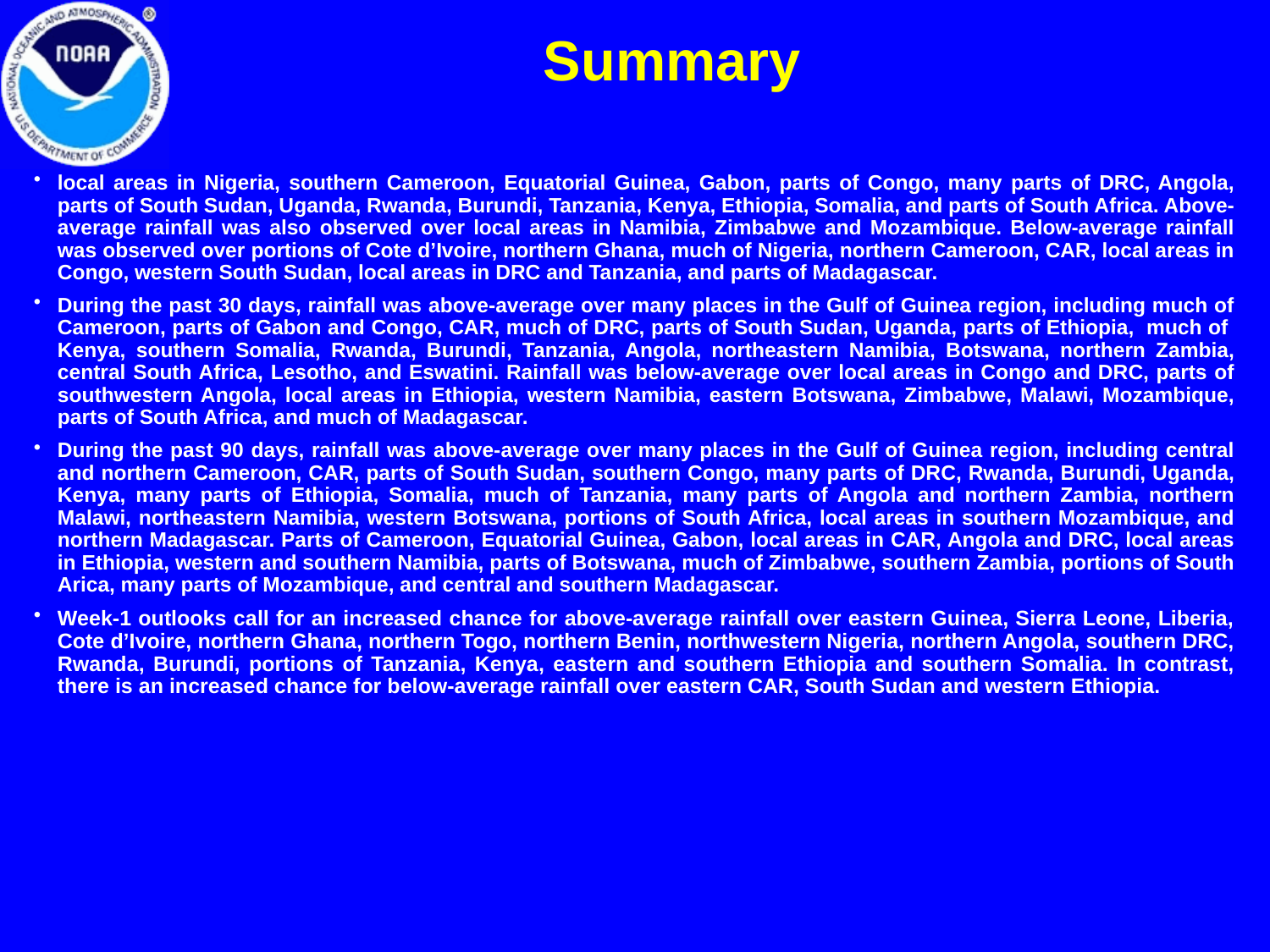

Summary
local areas in Nigeria, southern Cameroon, Equatorial Guinea, Gabon, parts of Congo, many parts of DRC, Angola, parts of South Sudan, Uganda, Rwanda, Burundi, Tanzania, Kenya, Ethiopia, Somalia, and parts of South Africa. Above-average rainfall was also observed over local areas in Namibia, Zimbabwe and Mozambique. Below-average rainfall was observed over portions of Cote d’Ivoire, northern Ghana, much of Nigeria, northern Cameroon, CAR, local areas in Congo, western South Sudan, local areas in DRC and Tanzania, and parts of Madagascar.
During the past 30 days, rainfall was above-average over many places in the Gulf of Guinea region, including much of Cameroon, parts of Gabon and Congo, CAR, much of DRC, parts of South Sudan, Uganda, parts of Ethiopia,  much of  Kenya, southern Somalia, Rwanda, Burundi, Tanzania, Angola, northeastern Namibia, Botswana, northern Zambia, central South Africa, Lesotho, and Eswatini. Rainfall was below-average over local areas in Congo and DRC, parts of southwestern Angola, local areas in Ethiopia, western Namibia, eastern Botswana, Zimbabwe, Malawi, Mozambique, parts of South Africa, and much of Madagascar.
During the past 90 days, rainfall was above-average over many places in the Gulf of Guinea region, including central and northern Cameroon, CAR, parts of South Sudan, southern Congo, many parts of DRC, Rwanda, Burundi, Uganda, Kenya, many parts of Ethiopia, Somalia, much of Tanzania, many parts of Angola and northern Zambia, northern Malawi, northeastern Namibia, western Botswana, portions of South Africa, local areas in southern Mozambique, and northern Madagascar. Parts of Cameroon, Equatorial Guinea, Gabon, local areas in CAR, Angola and DRC, local areas in Ethiopia, western and southern Namibia, parts of Botswana, much of Zimbabwe, southern Zambia, portions of South Arica, many parts of Mozambique, and central and southern Madagascar.
Week-1 outlooks call for an increased chance for above-average rainfall over eastern Guinea, Sierra Leone, Liberia, Cote d’Ivoire, northern Ghana, northern Togo, northern Benin, northwestern Nigeria, northern Angola, southern DRC, Rwanda, Burundi, portions of Tanzania, Kenya, eastern and southern Ethiopia and southern Somalia. In contrast, there is an increased chance for below-average rainfall over eastern CAR, South Sudan and western Ethiopia.